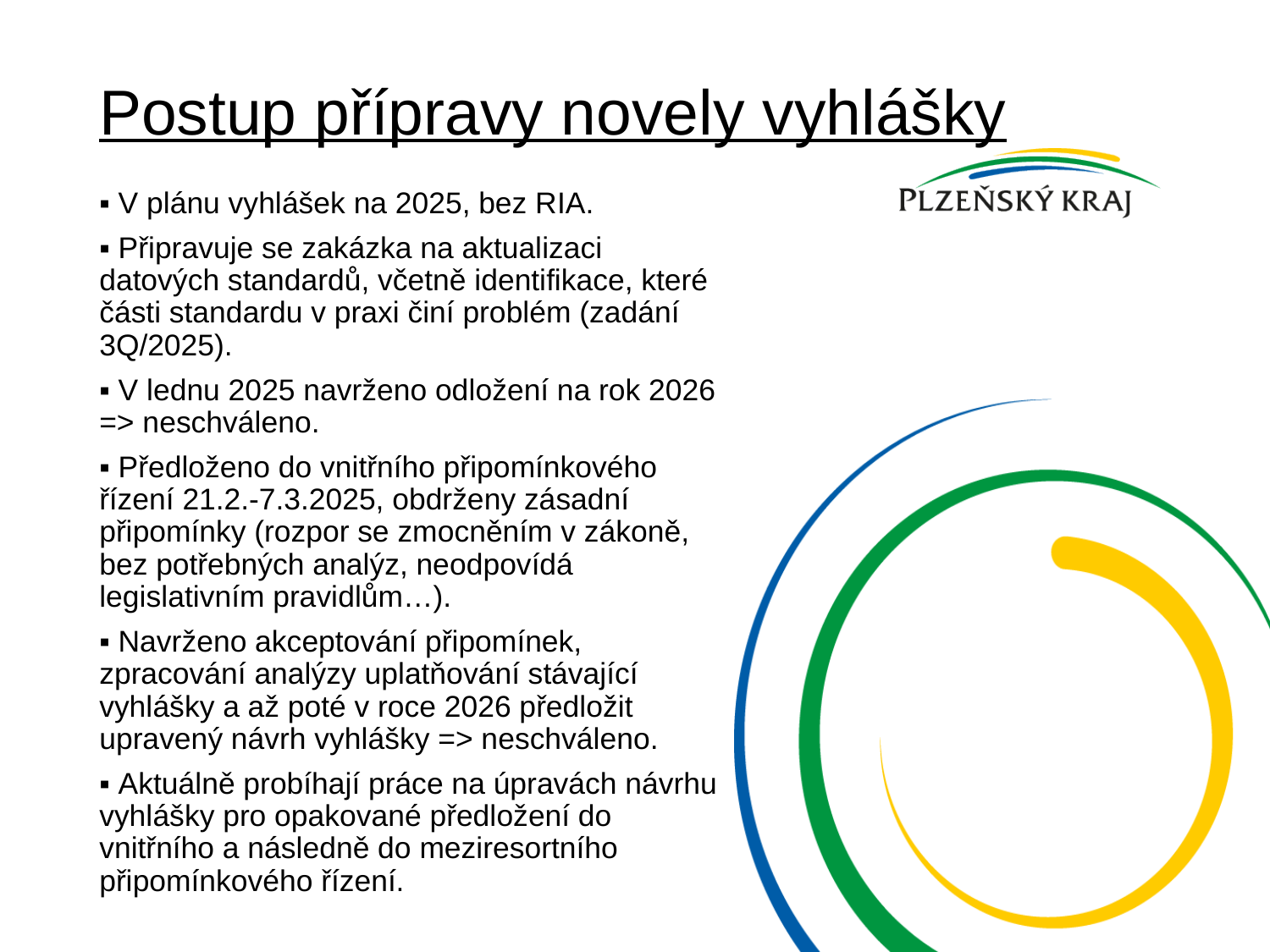

# Postup přípravy novely vyhlášky
▪ V plánu vyhlášek na 2025, bez RIA.
▪ Připravuje se zakázka na aktualizaci datových standardů, včetně identifikace, které části standardu v praxi činí problém (zadání 3Q/2025).
▪ V lednu 2025 navrženo odložení na rok 2026 => neschváleno.
▪ Předloženo do vnitřního připomínkového řízení 21.2.-7.3.2025, obdrženy zásadní připomínky (rozpor se zmocněním v zákoně, bez potřebných analýz, neodpovídá legislativním pravidlům…).
▪ Navrženo akceptování připomínek, zpracování analýzy uplatňování stávající vyhlášky a až poté v roce 2026 předložit upravený návrh vyhlášky => neschváleno.
▪ Aktuálně probíhají práce na úpravách návrhu vyhlášky pro opakované předložení do vnitřního a následně do meziresortního připomínkového řízení.